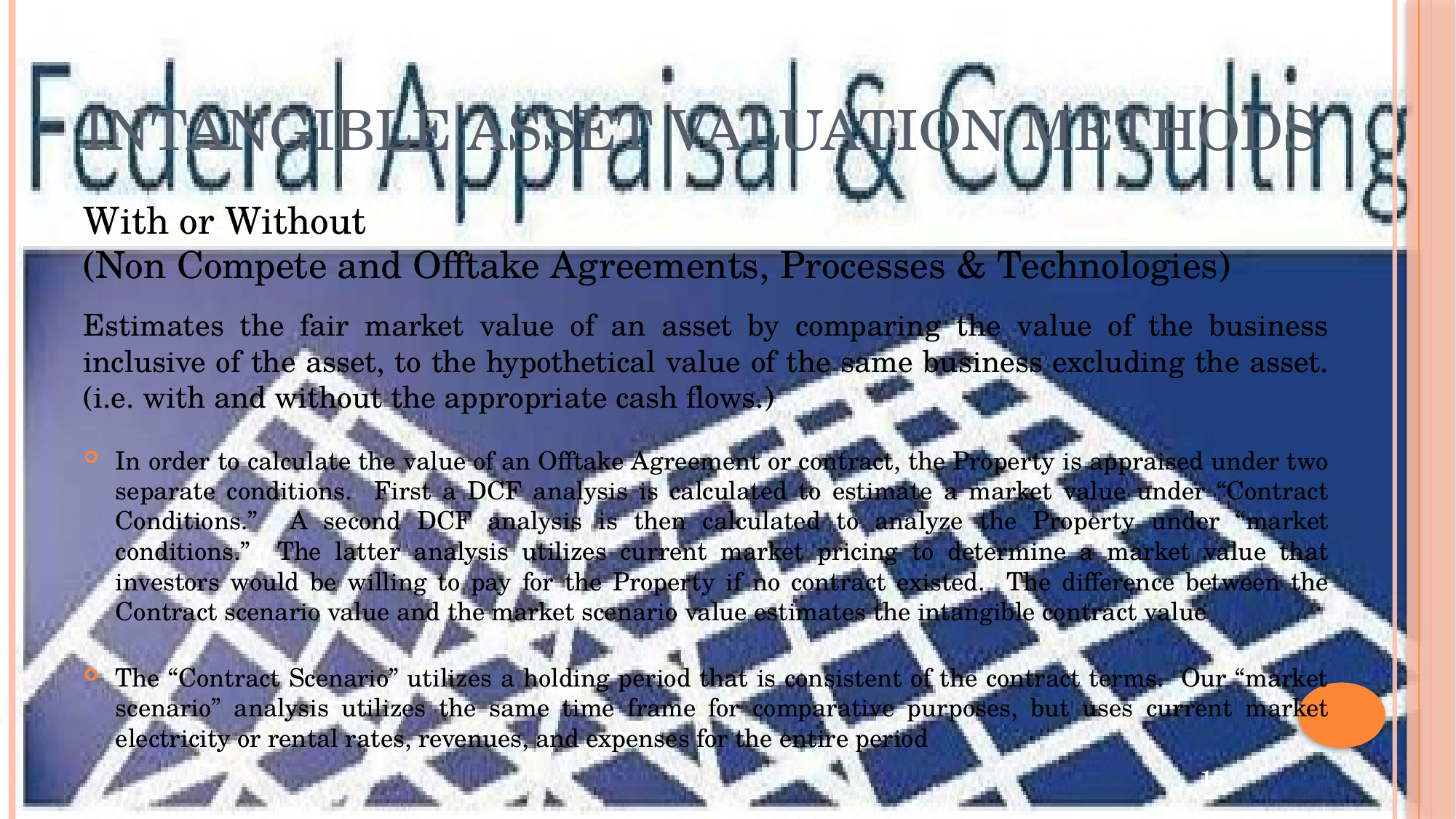

# Intangible Asset Valuation Methods
With or Without
(Non Compete and Offtake Agreements, Processes & Technologies)

Estimates the fair market value of an asset by comparing the value of the business inclusive of the asset, to the hypothetical value of the same business excluding the asset. (i.e. with and without the appropriate cash flows.)

In order to calculate the value of an Offtake Agreement or contract, the Property is appraised under two separate conditions.  First a DCF analysis is calculated to estimate a market value under “Contract Conditions.”  A second DCF analysis is then calculated to analyze the Property under “market conditions.”  The latter analysis utilizes current market pricing to determine a market value that investors would be willing to pay for the Property if no contract existed.  The difference between the Contract scenario value and the market scenario value estimates the intangible contract value

The “Contract Scenario” utilizes a holding period that is consistent of the contract terms.  Our “market scenario” analysis utilizes the same time frame for comparative purposes, but uses current market electricity or rental rates, revenues, and expenses for the entire period

15